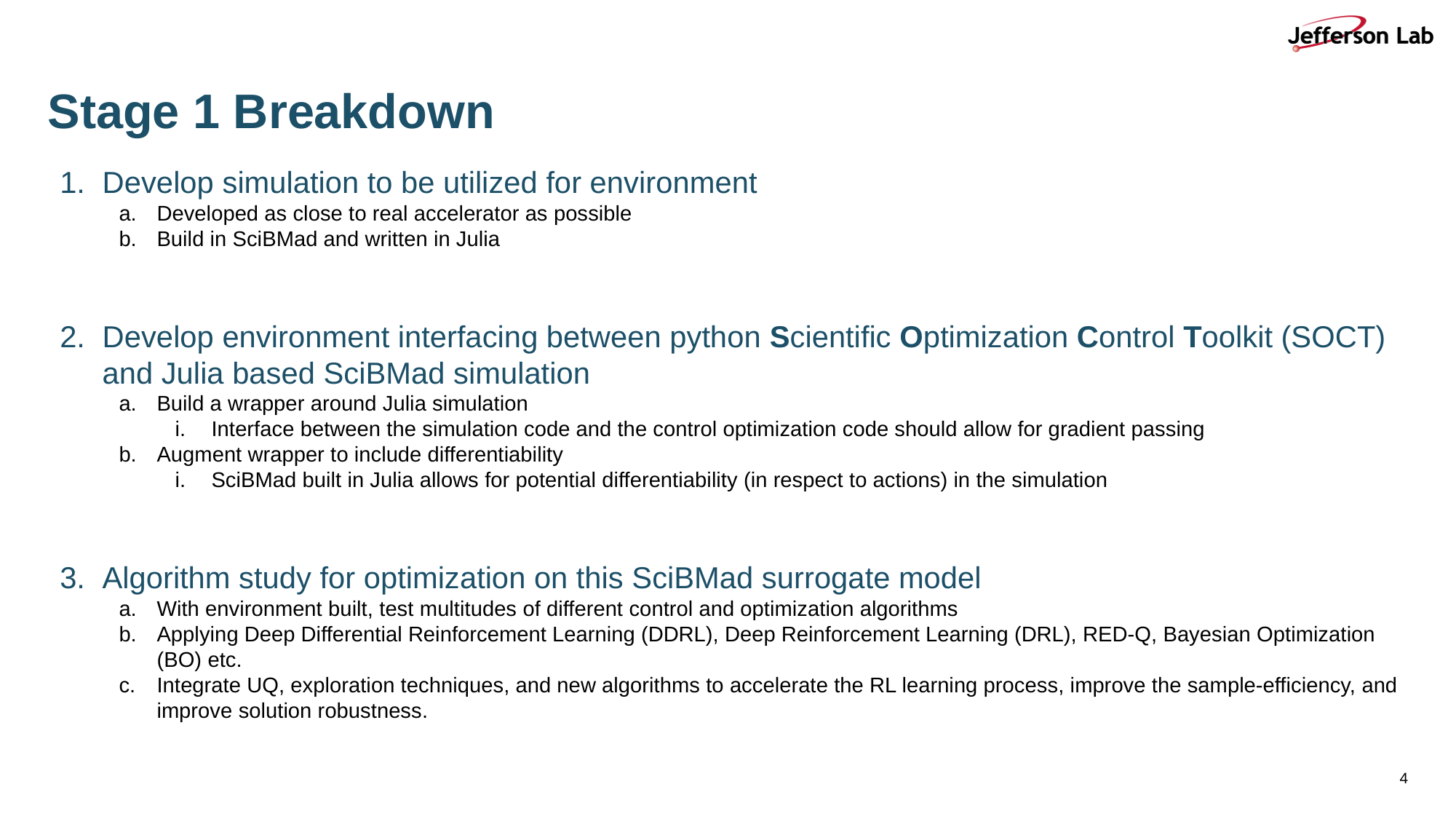

# Stage 1 Breakdown
Develop simulation to be utilized for environment
Developed as close to real accelerator as possible
Build in SciBMad and written in Julia

Develop environment interfacing between python Scientific Optimization Control Toolkit (SOCT) and Julia based SciBMad simulation
Build a wrapper around Julia simulation
Interface between the simulation code and the control optimization code should allow for gradient passing
Augment wrapper to include differentiability
SciBMad built in Julia allows for potential differentiability (in respect to actions) in the simulation

Algorithm study for optimization on this SciBMad surrogate model
With environment built, test multitudes of different control and optimization algorithms
Applying Deep Differential Reinforcement Learning (DDRL), Deep Reinforcement Learning (DRL), RED-Q, Bayesian Optimization (BO) etc.
Integrate UQ, exploration techniques, and new algorithms to accelerate the RL learning process, improve the sample-efficiency, and improve solution robustness.
4